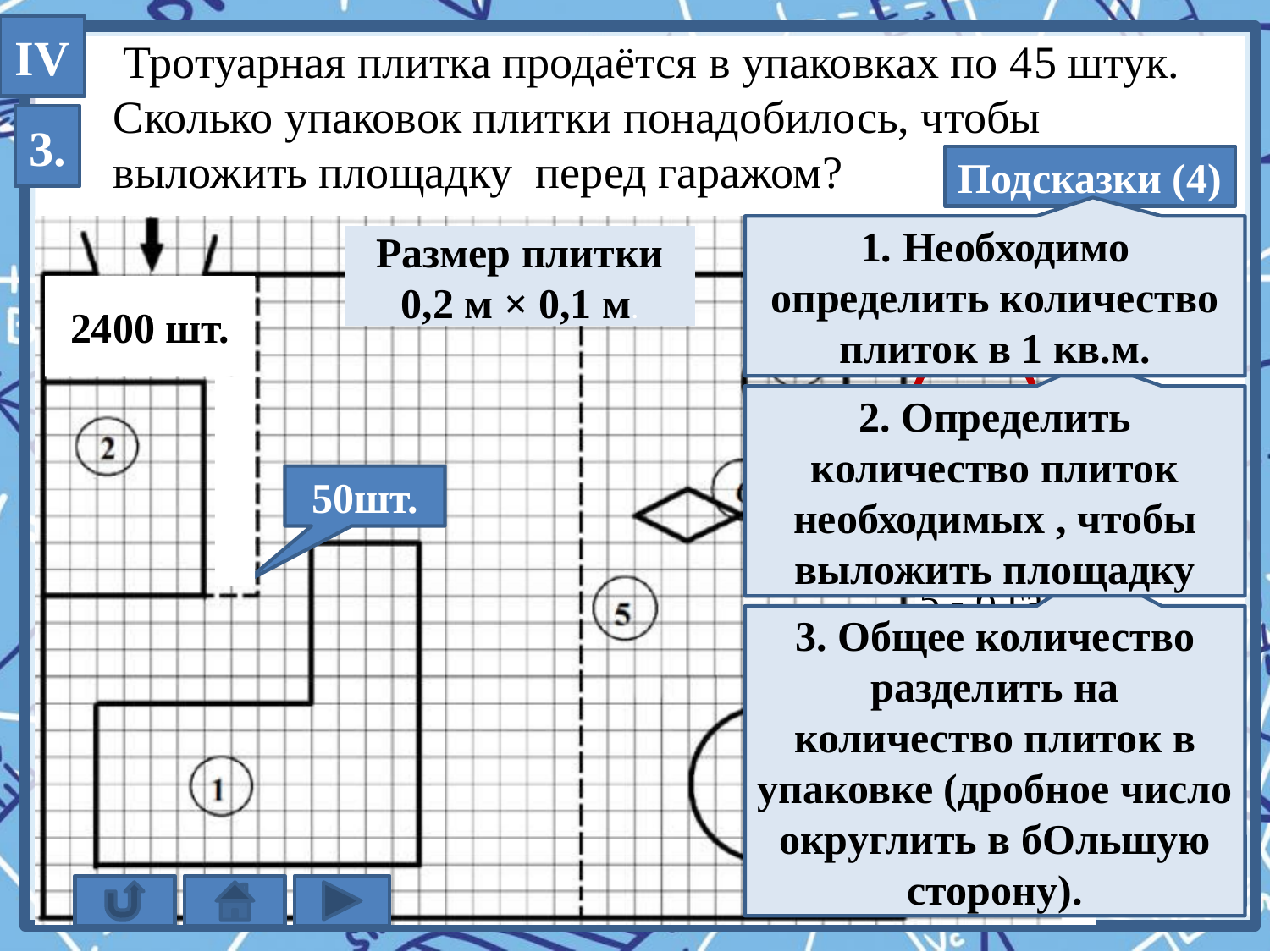

IV
  Тротуарная плитка продаётся в упаковках по 45 штук.
 Сколько упаковок плитки понадобилось, чтобы
 выложить площадку  перед гаражом?
3.
Подсказки (4)
1. Необходимо определить количество плиток в 1 кв.м.
Размер плитки 0,2 м × 0,1 м.
2400 шт.
!

2. Определить количество плиток необходимых , чтобы выложить площадку
50шт.
2 - гараж
1 - жилой дом
5 - б.газон
3. Общее количество разделить на количество плиток в упаковке (дробное число округлить в бОльшую сторону).
3 - бассейн
4 - беседка
6 - клумбы
7 - площадка
54
Ответ